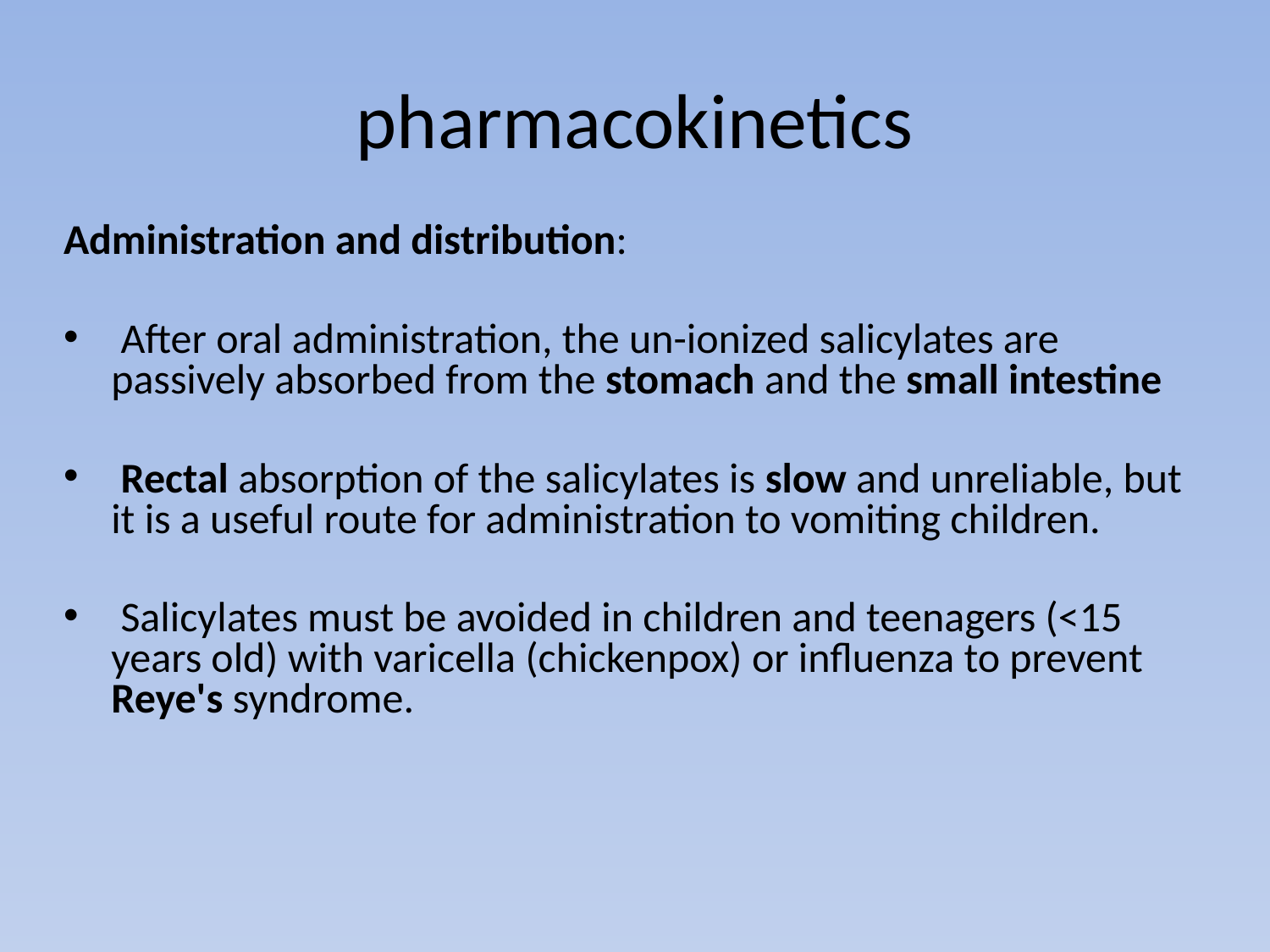

# pharmacokinetics
Administration and distribution:

 After oral administration, the un-ionized salicylates are passively absorbed from the stomach and the small intestine

 Rectal absorption of the salicylates is slow and unreliable, but it is a useful route for administration to vomiting children.

 Salicylates must be avoided in children and teenagers (<15 years old) with varicella (chickenpox) or influenza to prevent  Reye's syndrome.